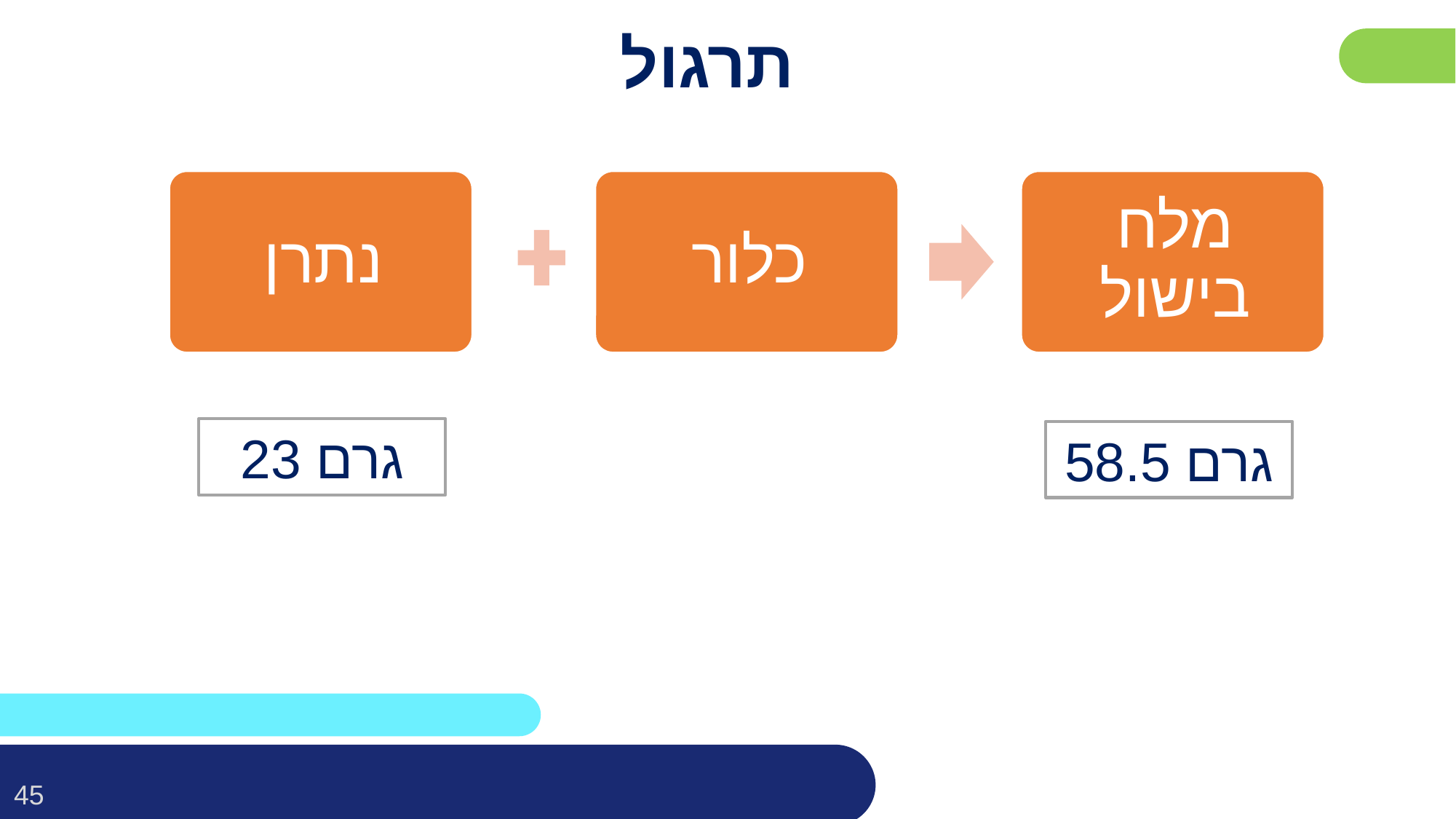

נתרן

כלור

מלח בישול
# תרגול

23 גרם
58.5 גרם